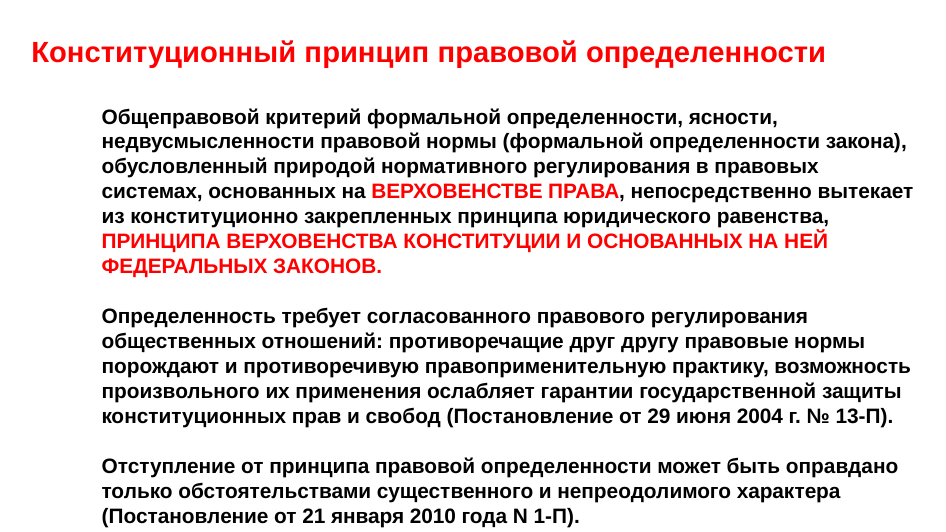

Конституционный принцип правовой определенности
# Общеправовой критерий формальной определенности, ясности, недвусмысленности правовой нормы (формальной определенности закона), обусловленный природой нормативного регулирования в правовых системах, основанных на ВЕРХОВЕНСТВЕ ПРАВА, непосредственно вытекает из конституционно закрепленных принципа юридического равенства, ПРИНЦИПА ВЕРХОВЕНСТВА КОНСТИТУЦИИ И ОСНОВАННЫХ НА НЕЙ ФЕДЕРАЛЬНЫХ ЗАКОНОВ. Определенность требует согласованного правового регулирования общественных отношений: противоречащие друг другу правовые нормы порождают и противоречивую правоприменительную практику, возможность произвольного их применения ослабляет гарантии государственной защиты конституционных прав и свобод (Постановление от 29 июня 2004 г. № 13-П). Отступление от принципа правовой определенности может быть оправдано только обстоятельствами существенного и непреодолимого характера (Постановление от 21 января 2010 года N 1-П).